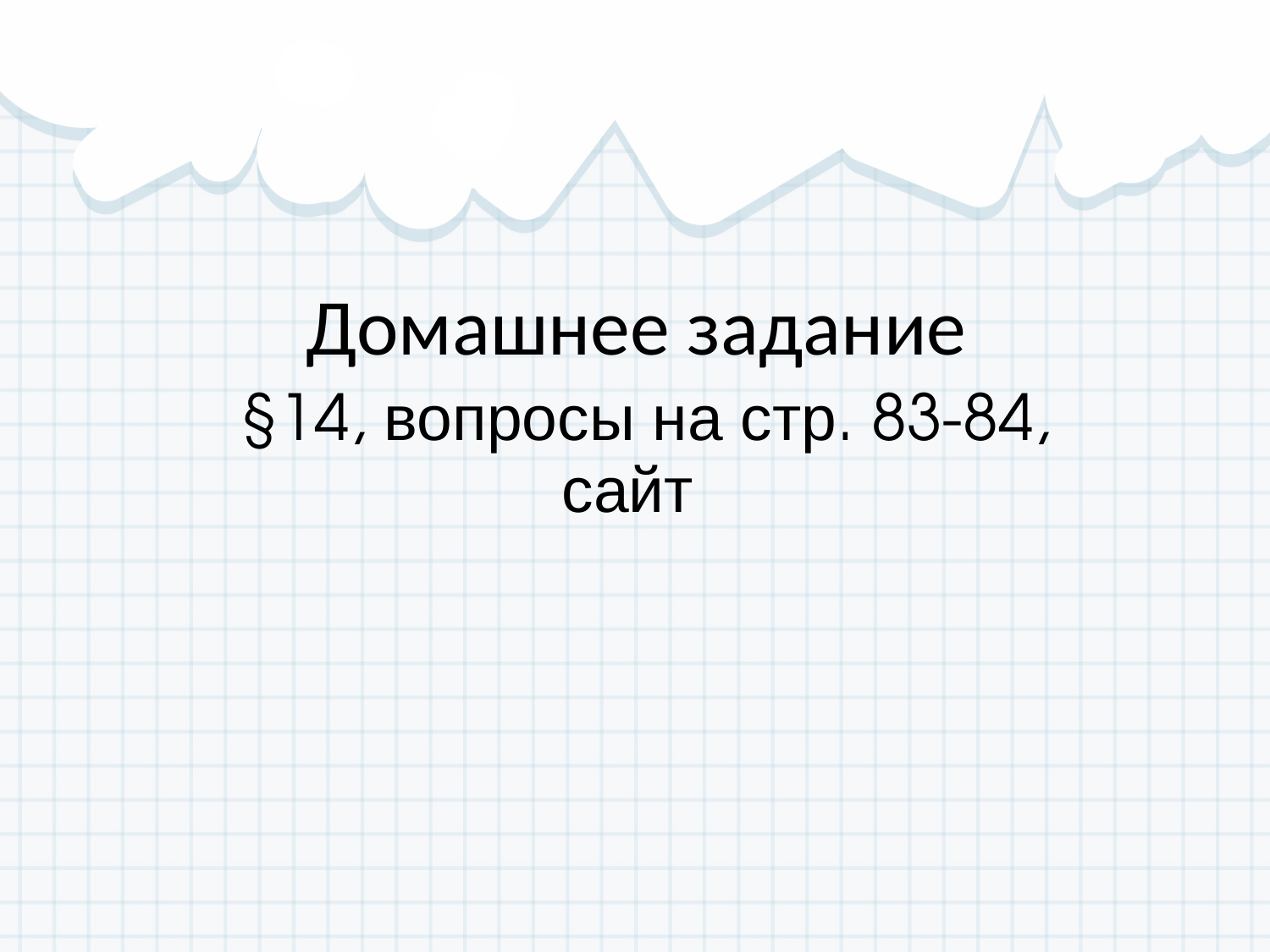

# Домашнее задание §14, вопросы на стр. 83-84, сайт